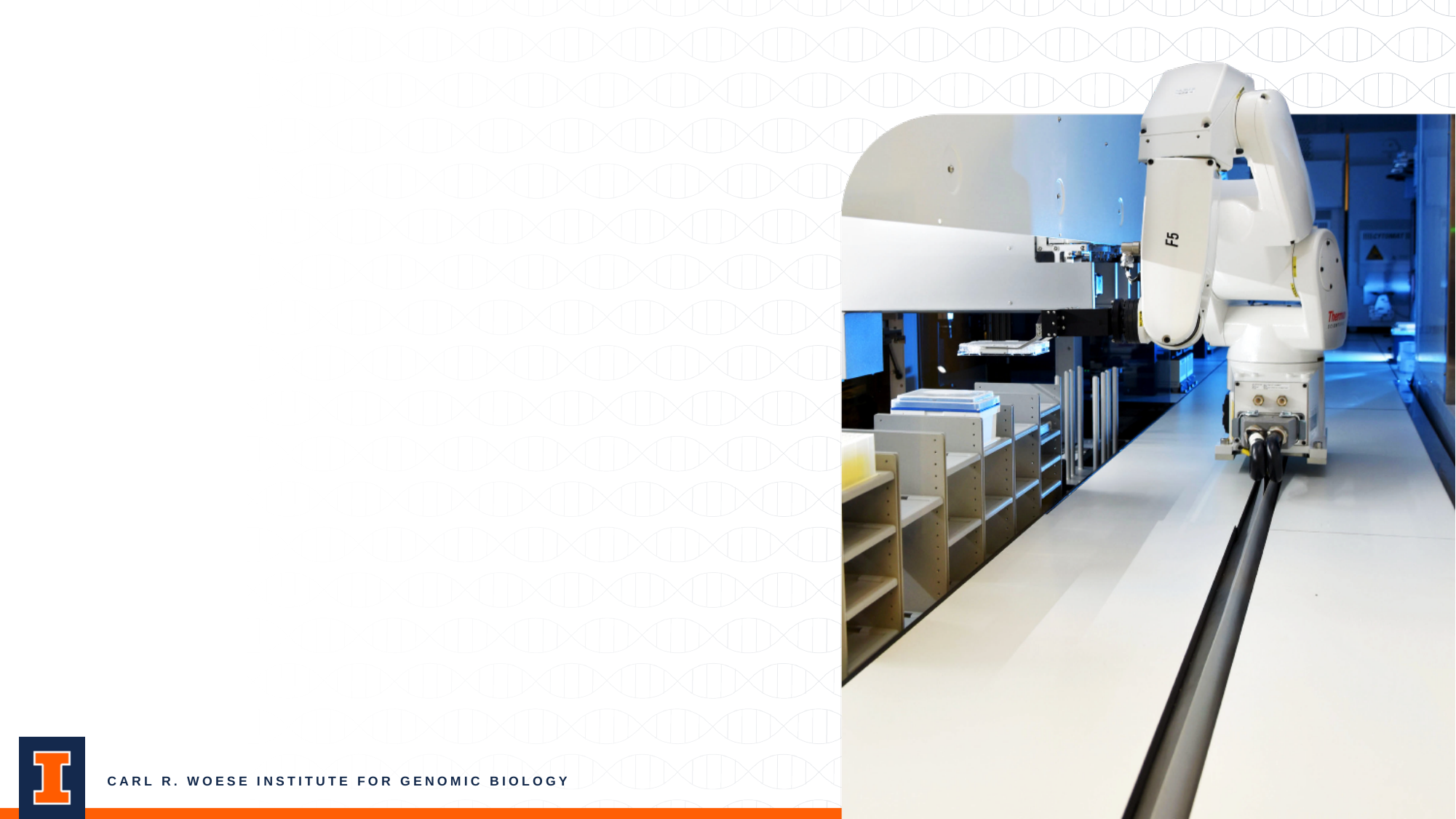

#

13
CARL R. WOESE INSTITUTE FOR GENOMIC BIOLOGY